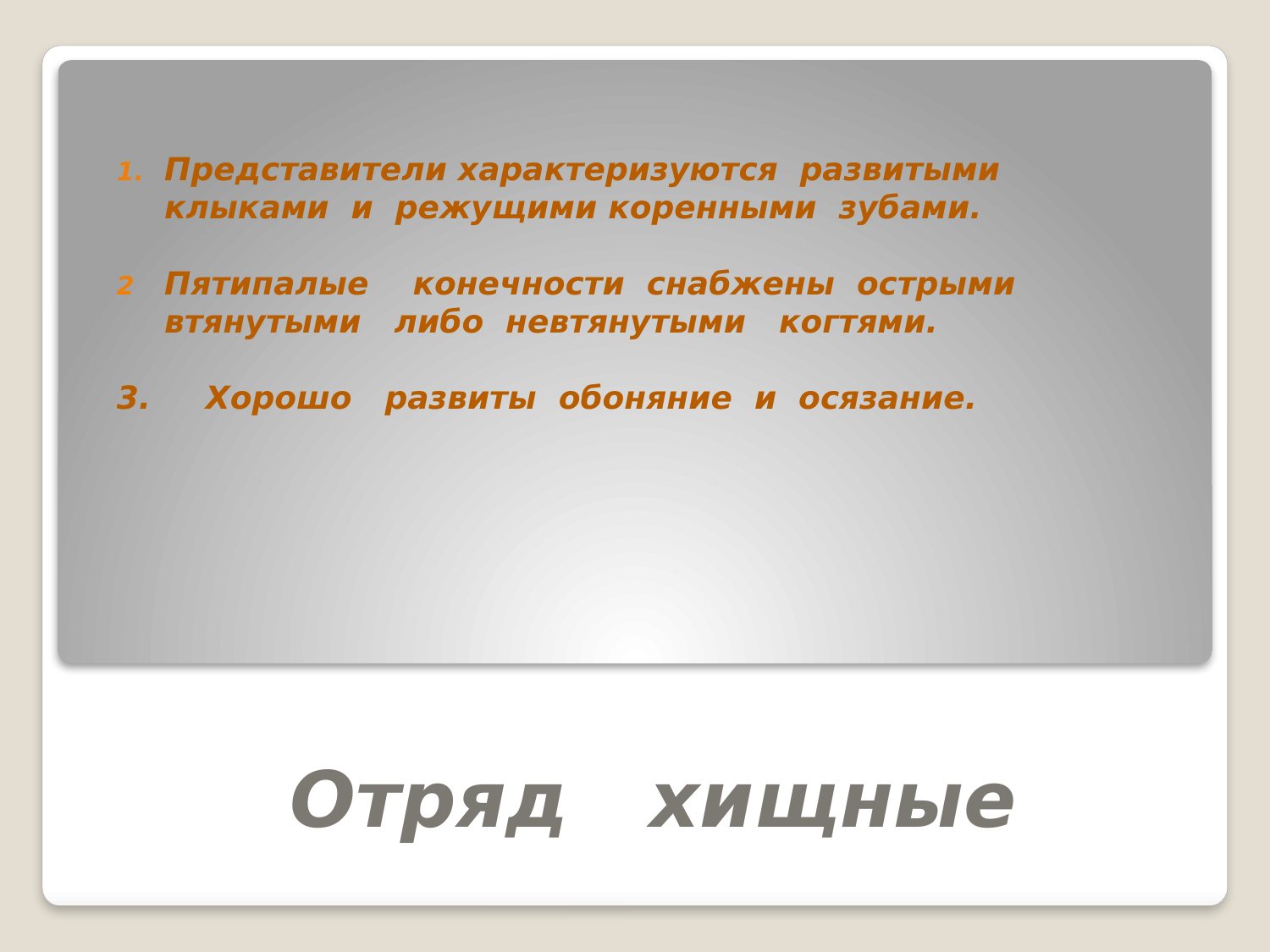

Представители характеризуются  развитыми  клыками  и  режущими коренными  зубами.

Пятипалые    конечности  снабжены  острыми  втянутыми   либо  невтянутыми   когтями.

3.     Хорошо   развиты  обоняние  и  осязание.
# Отряд   хищные